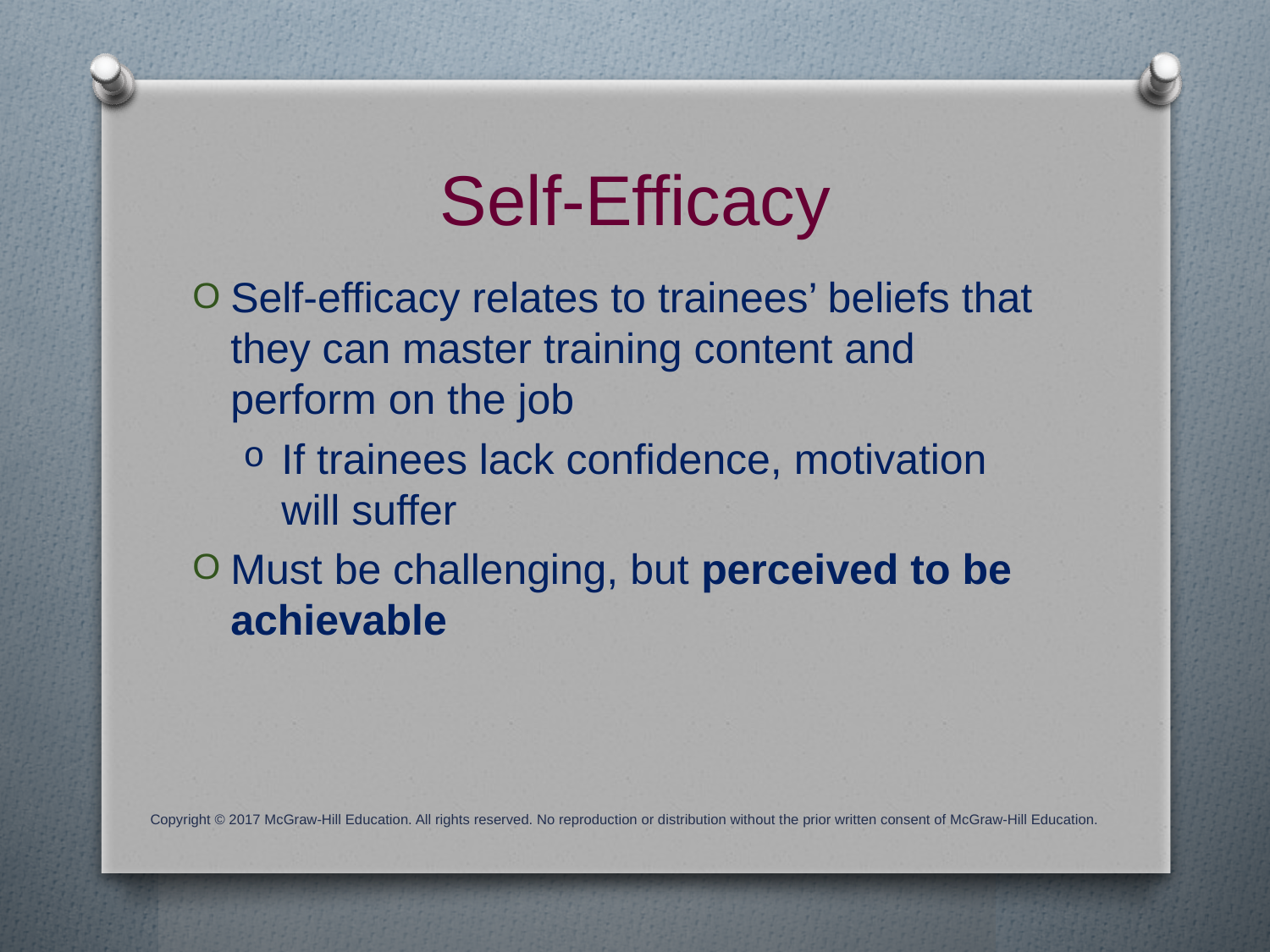

# Self-Efficacy
Self-efficacy relates to trainees’ beliefs that they can master training content and perform on the job
If trainees lack confidence, motivation will suffer
Must be challenging, but perceived to be achievable
Copyright © 2017 McGraw-Hill Education. All rights reserved. No reproduction or distribution without the prior written consent of McGraw-Hill Education.